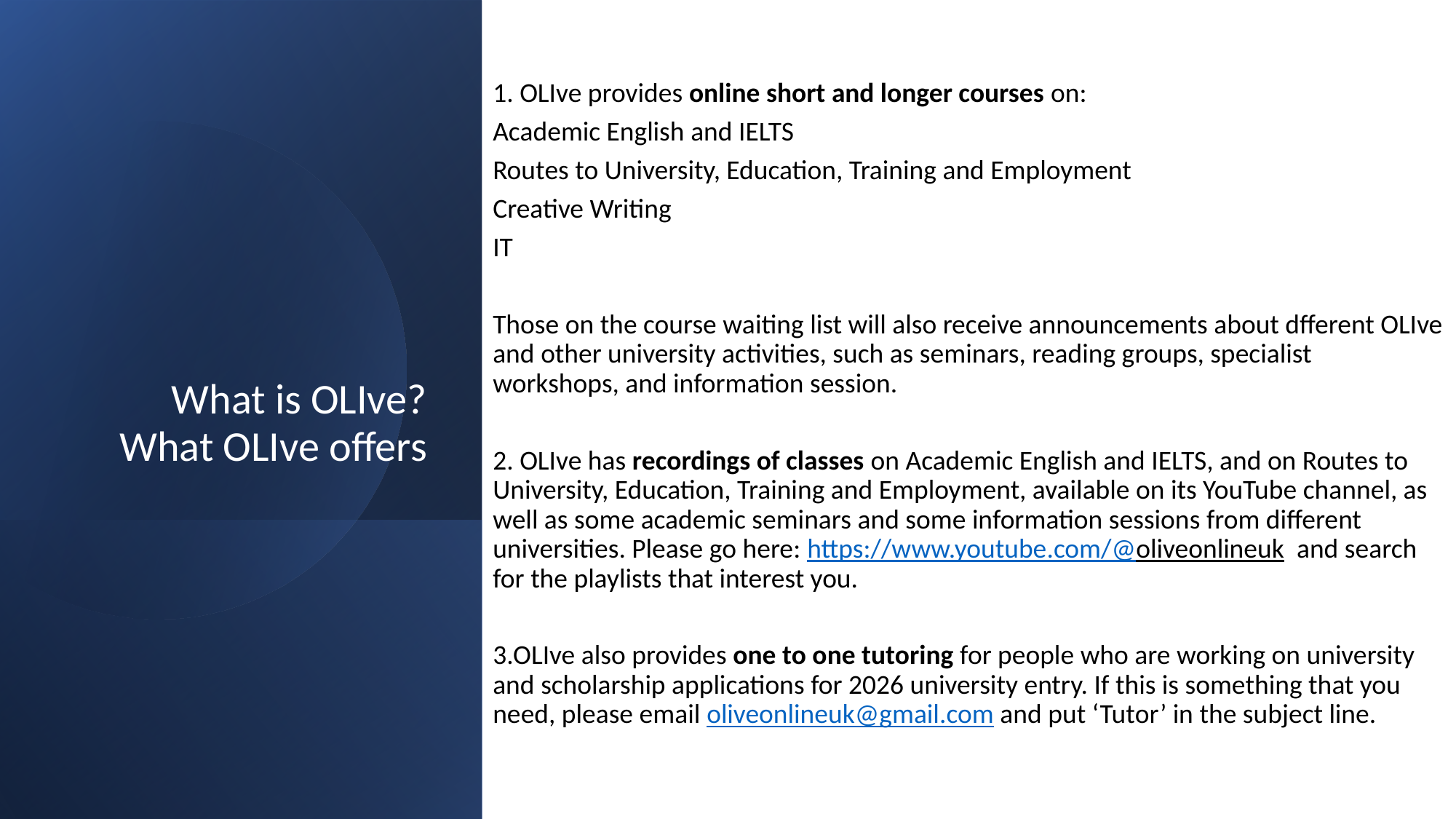

1. OLIve provides online short and longer courses on:
Academic English and IELTS
Routes to University, Education, Training and Employment
Creative Writing
IT

Those on the course waiting list will also receive announcements about dfferent OLIve and other university activities, such as seminars, reading groups, specialist workshops, and information session.

2. OLIve has recordings of classes on Academic English and IELTS, and on Routes to University, Education, Training and Employment, available on its YouTube channel, as well as some academic seminars and some information sessions from different universities. Please go here: https://www.youtube.com/@oliveonlineuk  and search for the playlists that interest you.

3.OLIve also provides one to one tutoring for people who are working on university and scholarship applications for 2026 university entry. If this is something that you need, please email oliveonlineuk@gmail.com and put ‘Tutor’ in the subject line.
What is OLIve?
What OLIve offers